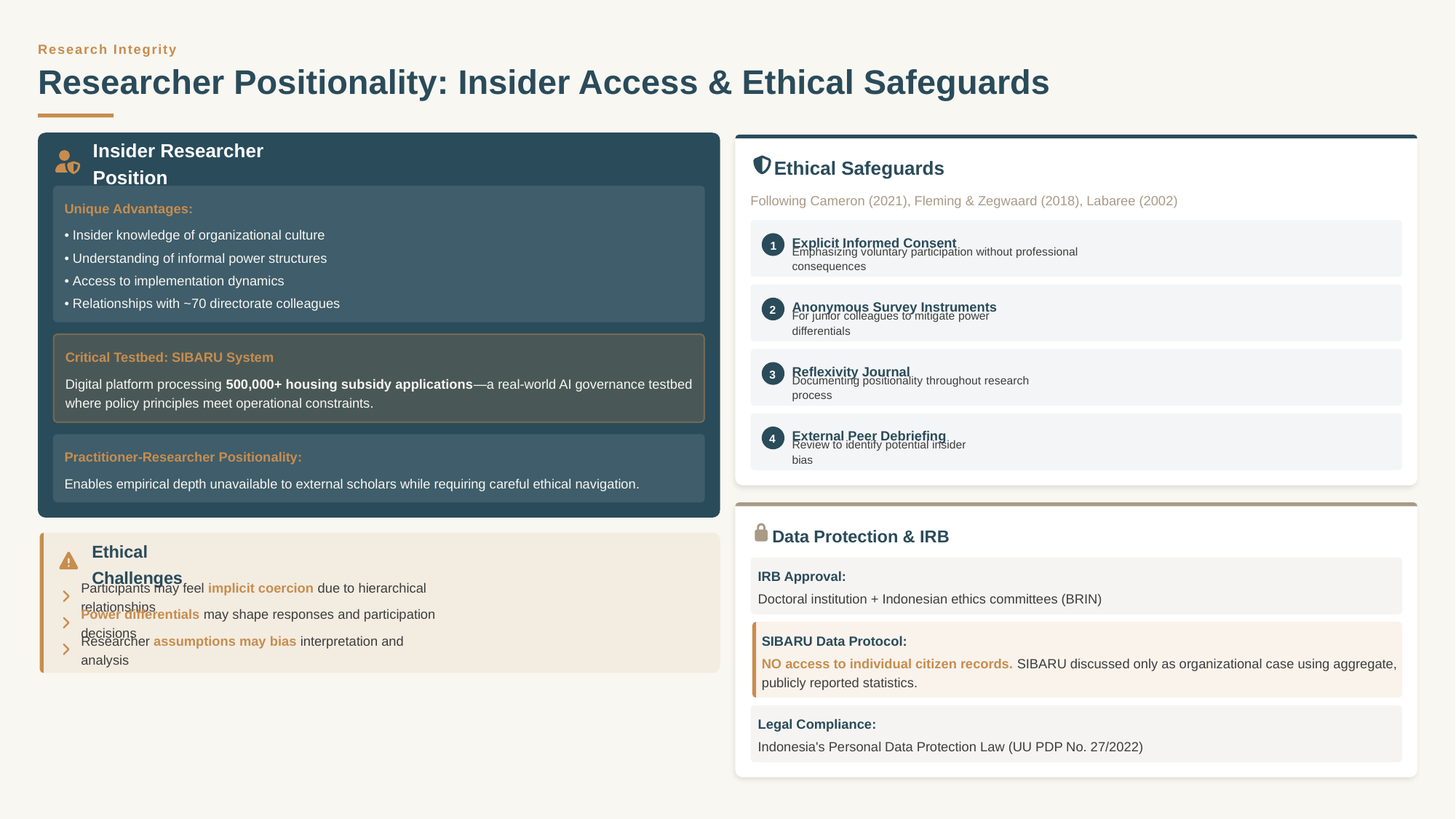

Research Integrity
Researcher Positionality: Insider Access & Ethical Safeguards

Insider Researcher Position

Ethical Safeguards

Following Cameron (2021), Fleming & Zegwaard (2018), Labaree (2002)
Unique Advantages:

• Insider knowledge of organizational culture
Explicit Informed Consent

1
• Understanding of informal power structures
Emphasizing voluntary participation without professional consequences
• Access to implementation dynamics

• Relationships with ~70 directorate colleagues
Anonymous Survey Instruments

2
For junior colleagues to mitigate power differentials

Critical Testbed: SIBARU System

Reflexivity Journal

3
Digital platform processing 500,000+ housing subsidy applications—a real-world AI governance testbed where policy principles meet operational constraints.
Documenting positionality throughout research process

External Peer Debriefing

4

Review to identify potential insider bias
Practitioner-Researcher Positionality:
Enables empirical depth unavailable to external scholars while requiring careful ethical navigation.

Data Protection & IRB

Ethical Challenges

IRB Approval:
Participants may feel implicit coercion due to hierarchical relationships
Doctoral institution + Indonesian ethics committees (BRIN)

Power differentials may shape responses and participation decisions

SIBARU Data Protocol:
Researcher assumptions may bias interpretation and analysis

NO access to individual citizen records. SIBARU discussed only as organizational case using aggregate, publicly reported statistics.

Legal Compliance:
Indonesia's Personal Data Protection Law (UU PDP No. 27/2022)

Conflict of Interest Management

Disclosure in all outputs • Pre-publication ministry review (factual correction only) • Ethics expertise on dissertation committee • Commitment to publish regardless of findings